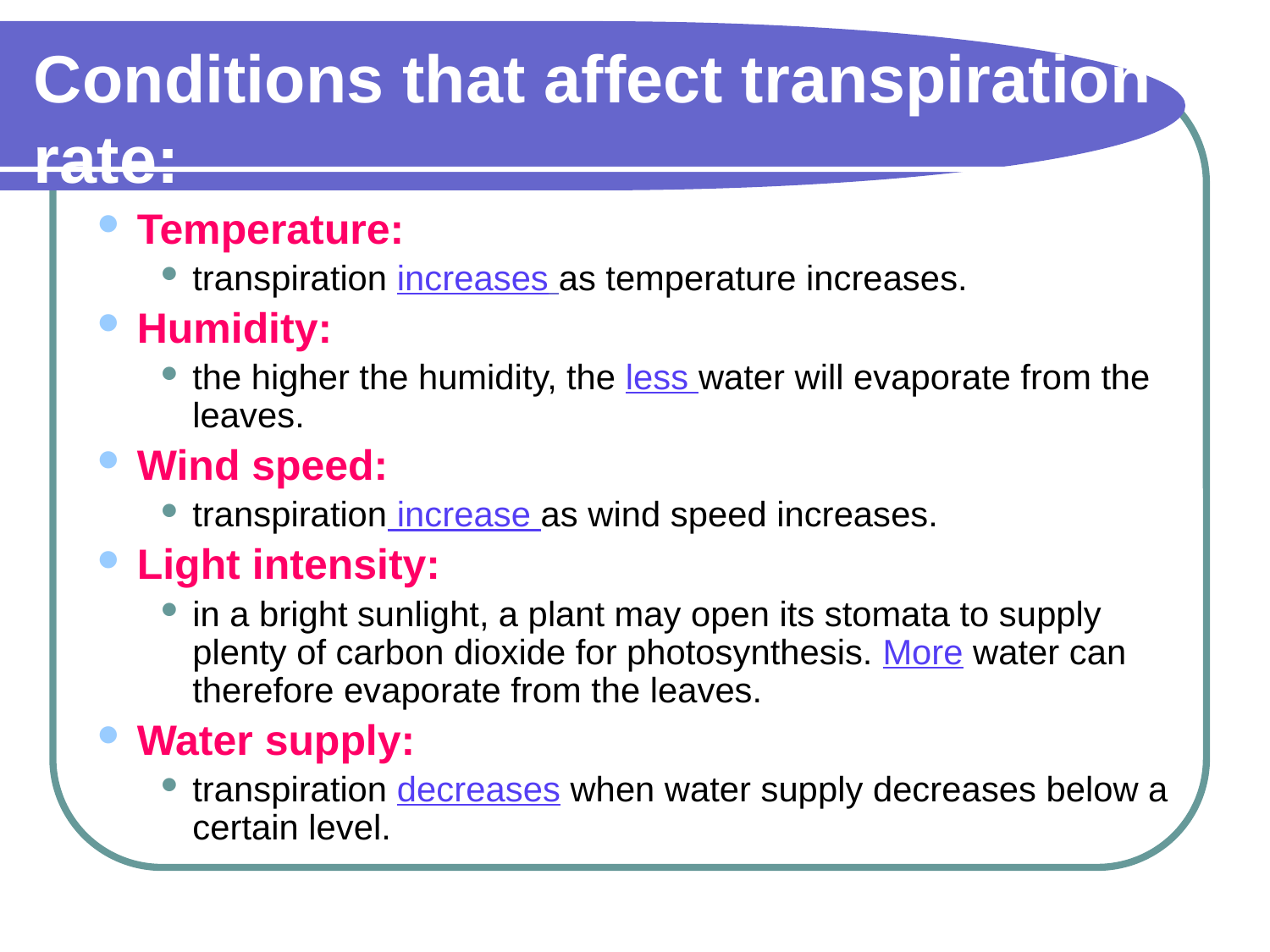

# Conditions that affect transpiration rate:
Temperature:
transpiration increases as temperature increases.
Humidity:
the higher the humidity, the less water will evaporate from the leaves.
Wind speed:
transpiration increase as wind speed increases.
Light intensity:
in a bright sunlight, a plant may open its stomata to supply plenty of carbon dioxide for photosynthesis. More water can therefore evaporate from the leaves.
Water supply:
transpiration decreases when water supply decreases below a certain level.